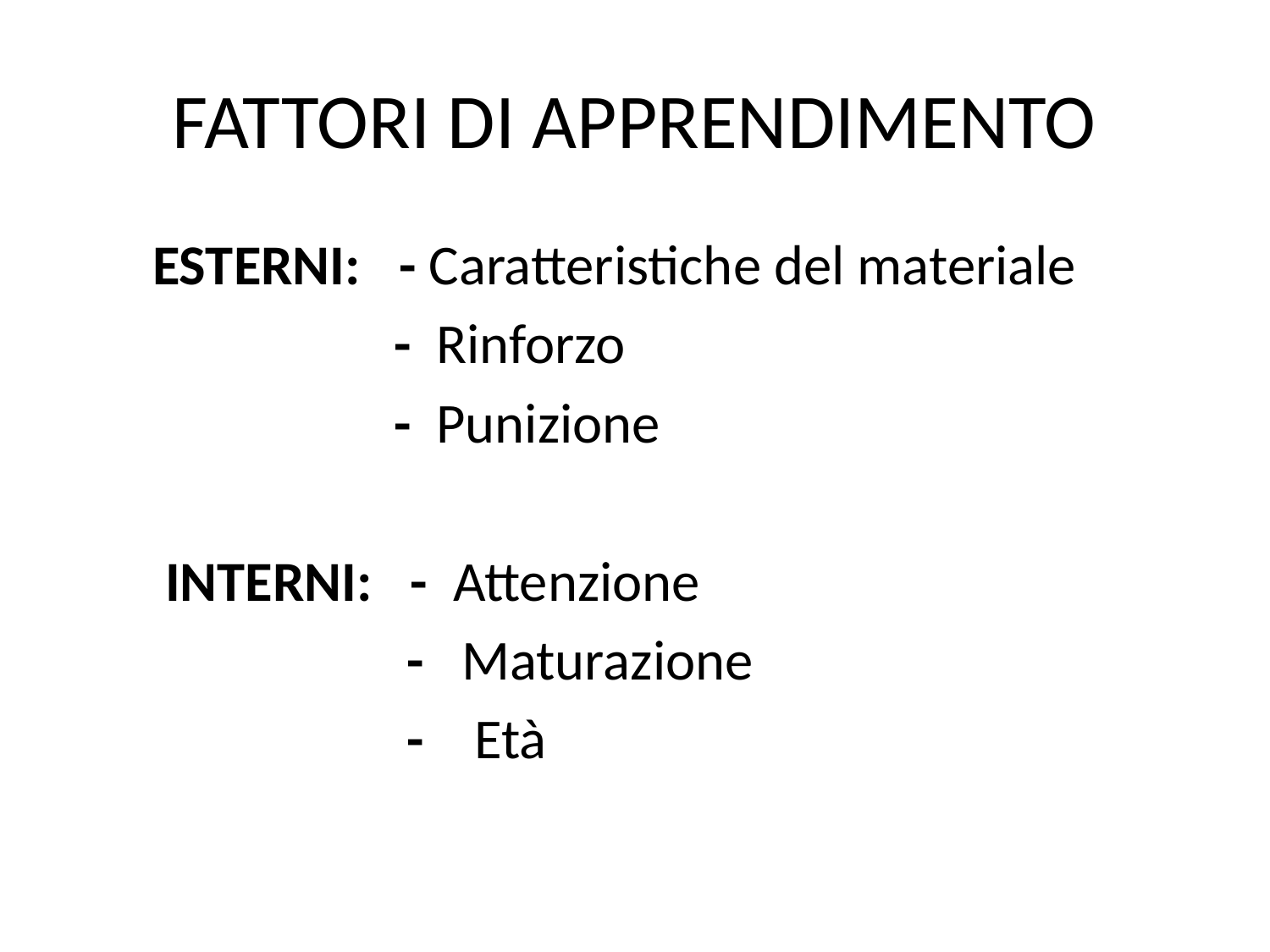

# FATTORI DI APPRENDIMENTO
      ESTERNI:   - Caratteristiche del materiale
                         -  Rinforzo
                         -  Punizione

       INTERNI:   -  Attenzione
                          -   Maturazione
                          -    Età